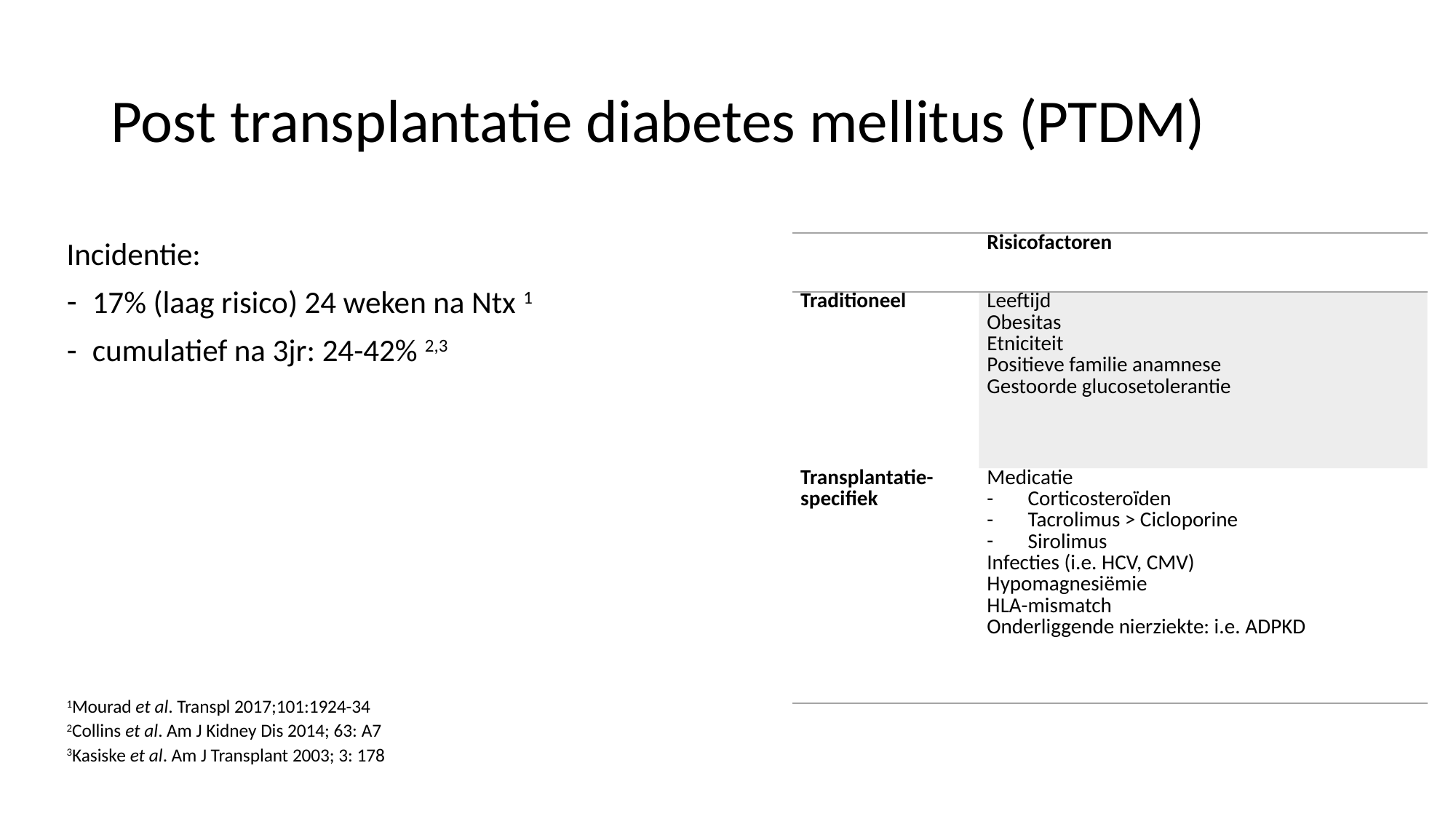

# Post transplantatie diabetes mellitus (PTDM)
Incidentie:
17% (laag risico) 24 weken na Ntx 1
cumulatief na 3jr: 24-42% 2,3

1Mourad et al. Transpl 2017;101:1924-34
2Collins et al. Am J Kidney Dis 2014; 63: A7
3Kasiske et al. Am J Transplant 2003; 3: 178
|  | Risicofactoren |
| --- | --- |
| Traditioneel | Leeftijd Obesitas Etniciteit Positieve familie anamnese Gestoorde glucosetolerantie |
| Transplantatie-specifiek | Medicatie Corticosteroïden Tacrolimus > Cicloporine Sirolimus Infecties (i.e. HCV, CMV) Hypomagnesiëmie HLA-mismatch Onderliggende nierziekte: i.e. ADPKD |